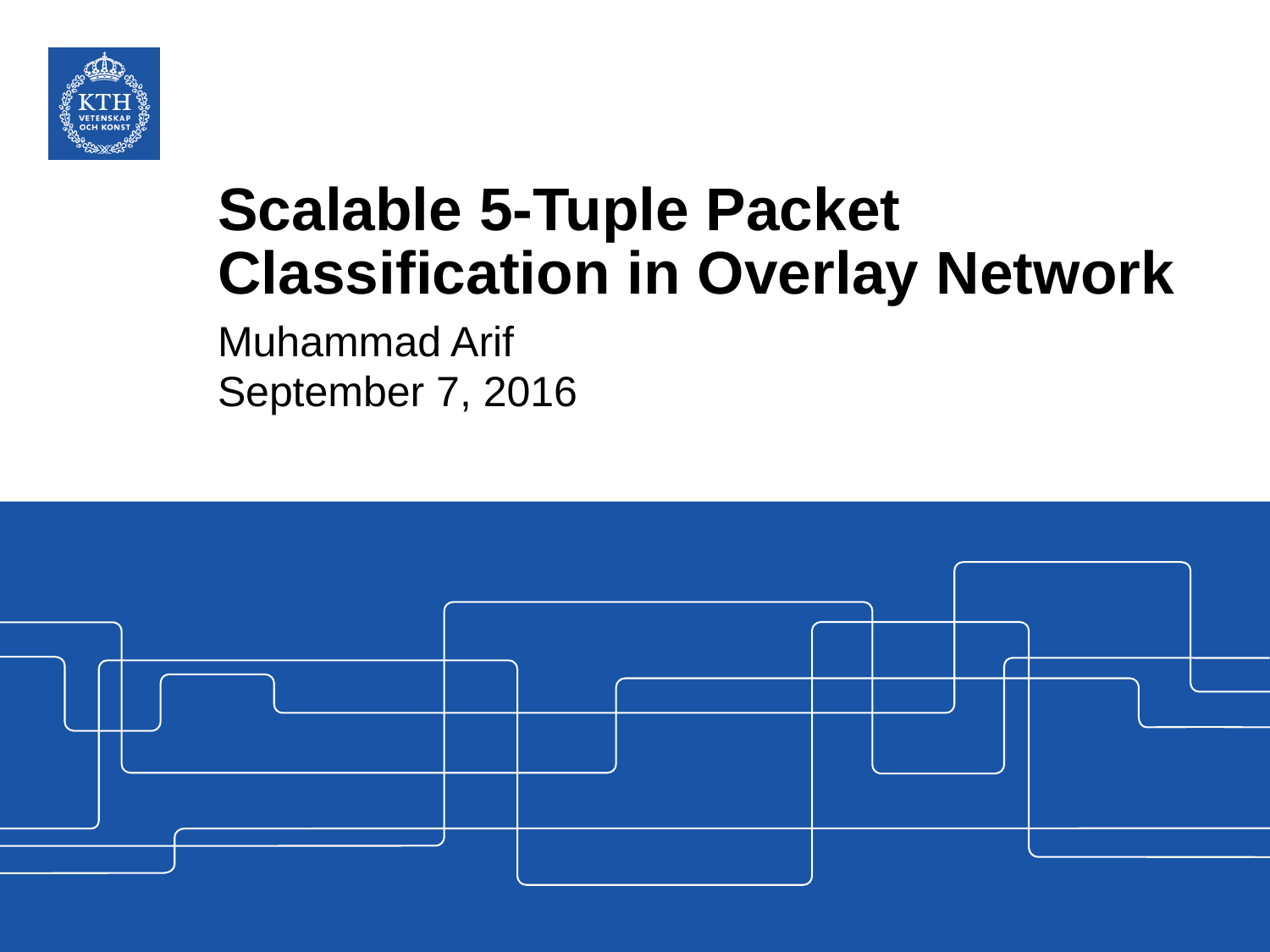

# Scalable 5-Tuple Packet Classification in Overlay Network
Muhammad Arif
September 7, 2016